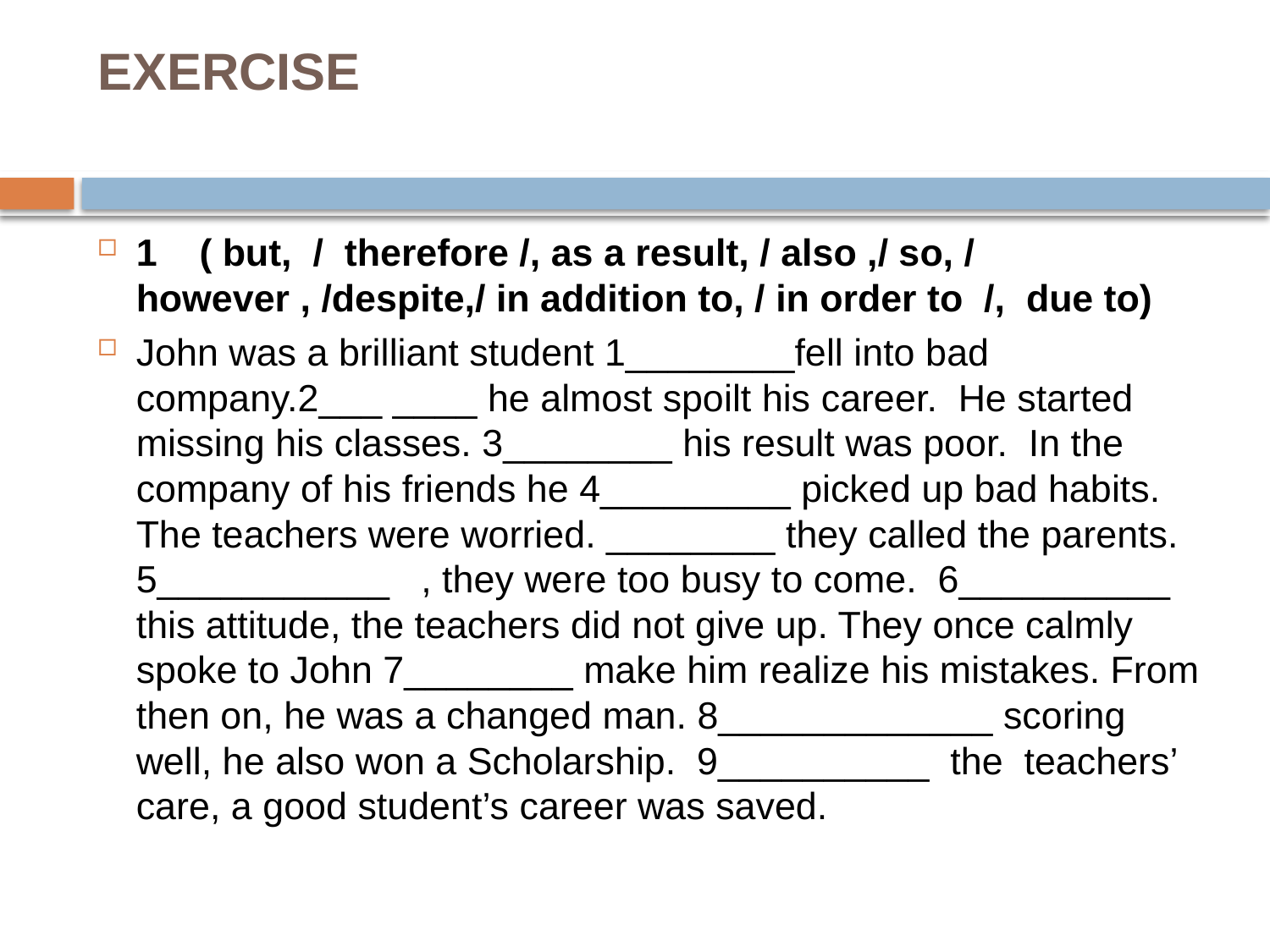

# EXERCISE
1    ( but,  /  therefore /, as a result, / also ,/ so, / however , /despite,/ in addition to, / in order to  /,  due to)
John was a brilliant student 1________fell into bad company.2___ ____ he almost spoilt his career.  He started missing his classes. 3________ his result was poor.  In the company of his friends he 4_________ picked up bad habits. The teachers were worried. ________ they called the parents. 5___________   , they were too busy to come.  6__________ this attitude, the teachers did not give up. They once calmly spoke to John 7________ make him realize his mistakes. From then on, he was a changed man. 8_____________ scoring well, he also won a Scholarship.  9__________  the  teachers’ care, a good student’s career was saved.